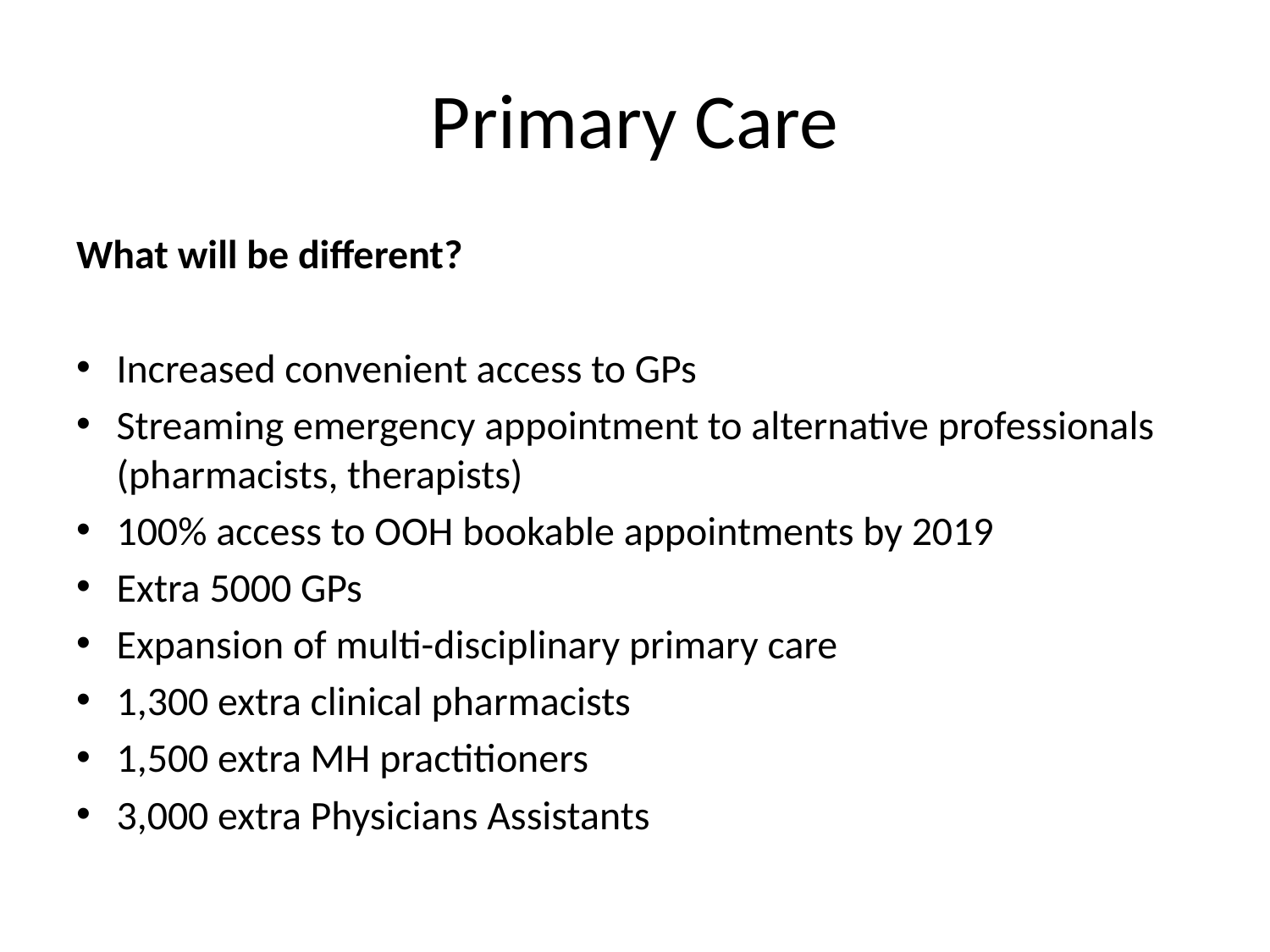

# Primary Care
What will be different?

Increased convenient access to GPs
Streaming emergency appointment to alternative professionals (pharmacists, therapists)
100% access to OOH bookable appointments by 2019
Extra 5000 GPs
Expansion of multi-disciplinary primary care
1,300 extra clinical pharmacists
1,500 extra MH practitioners
3,000 extra Physicians Assistants